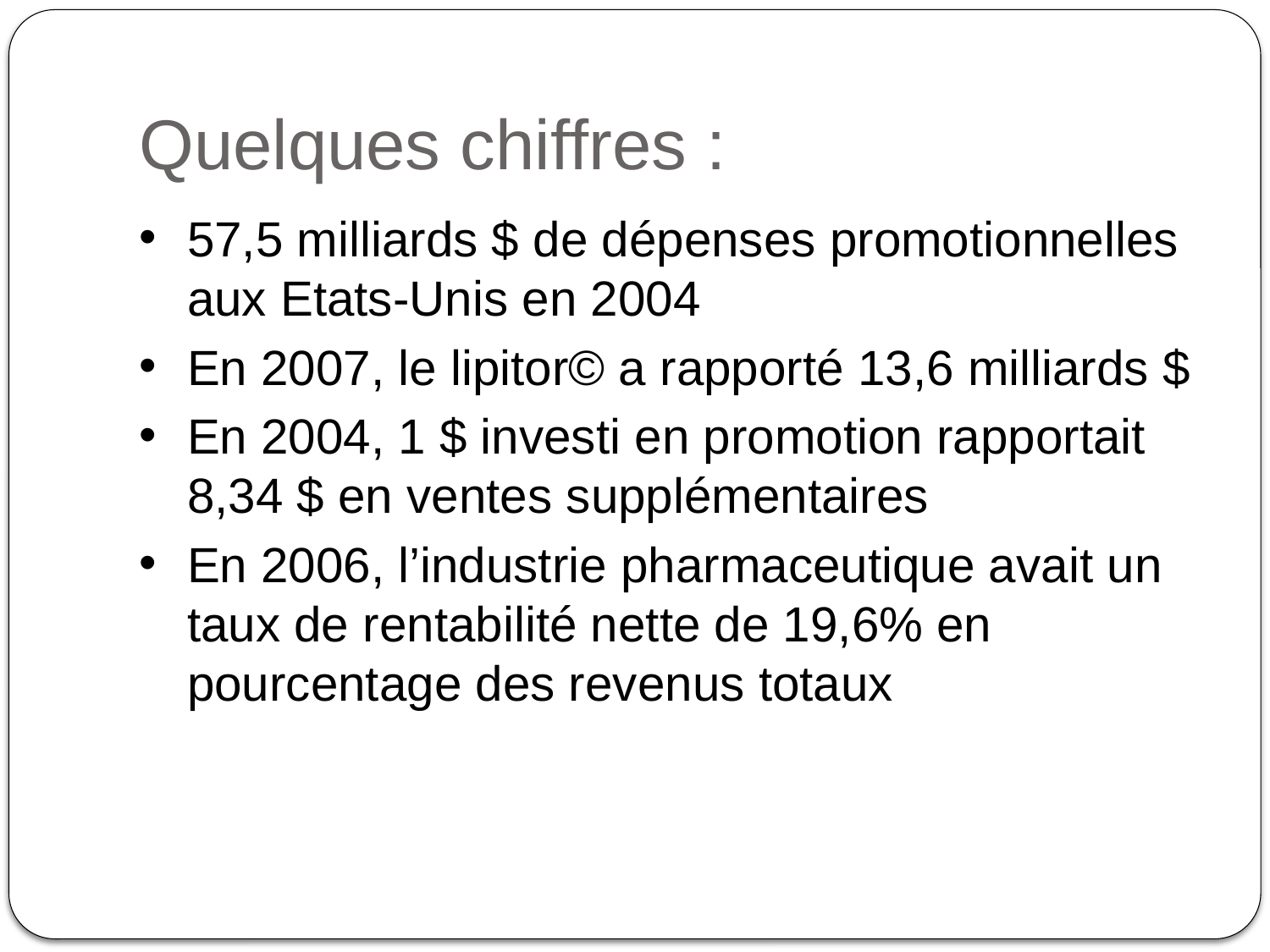

# Quelques chiffres :
57,5 milliards $ de dépenses promotionnelles aux Etats-Unis en 2004
En 2007, le lipitor© a rapporté 13,6 milliards $
En 2004, 1 $ investi en promotion rapportait 8,34 $ en ventes supplémentaires
En 2006, l’industrie pharmaceutique avait un taux de rentabilité nette de 19,6% en pourcentage des revenus totaux